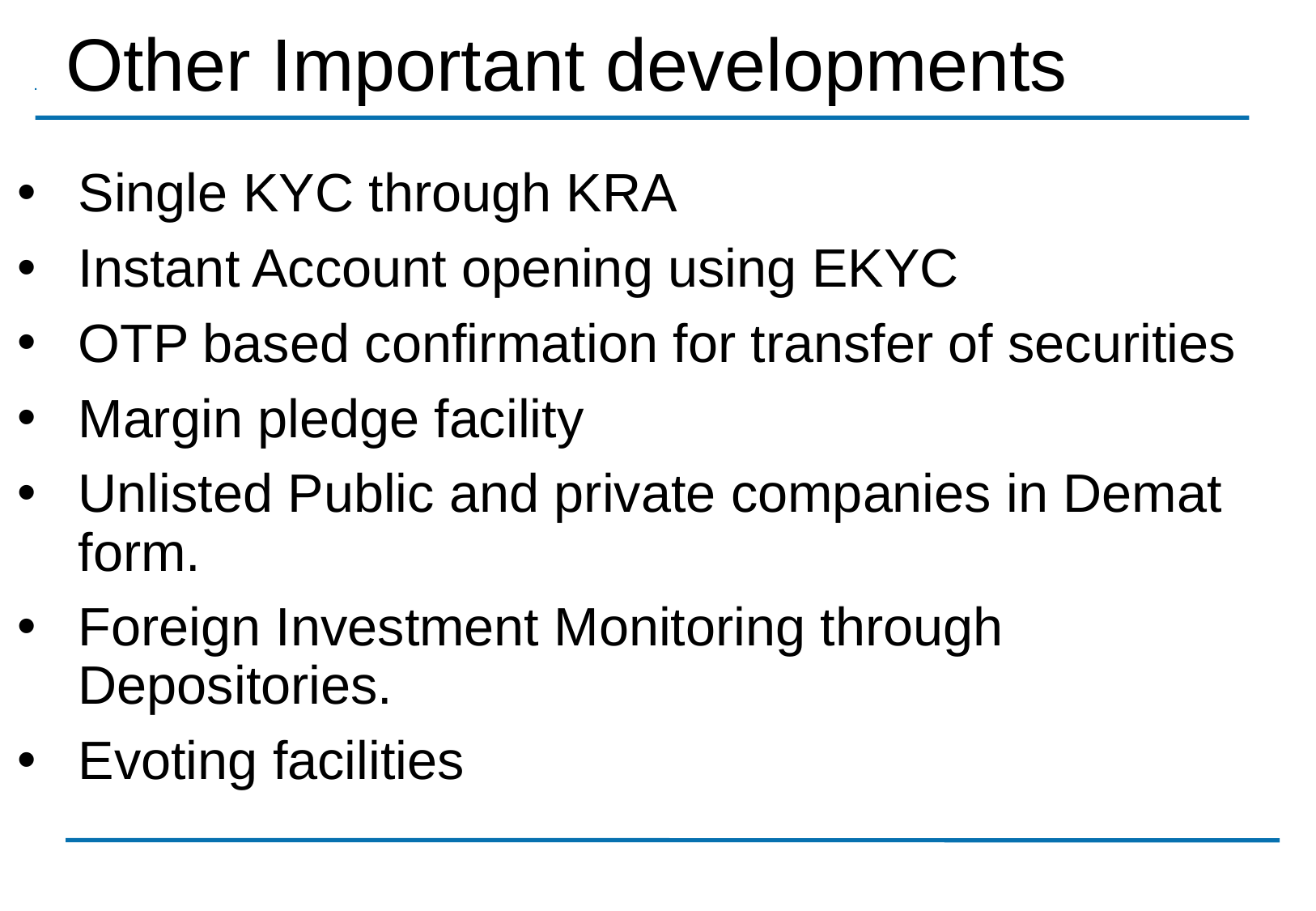

# Other Important developments

Single KYC through KRA
Instant Account opening using EKYC
OTP based confirmation for transfer of securities
Margin pledge facility
Unlisted Public and private companies in Demat form.
Foreign Investment Monitoring through Depositories.
Evoting facilities